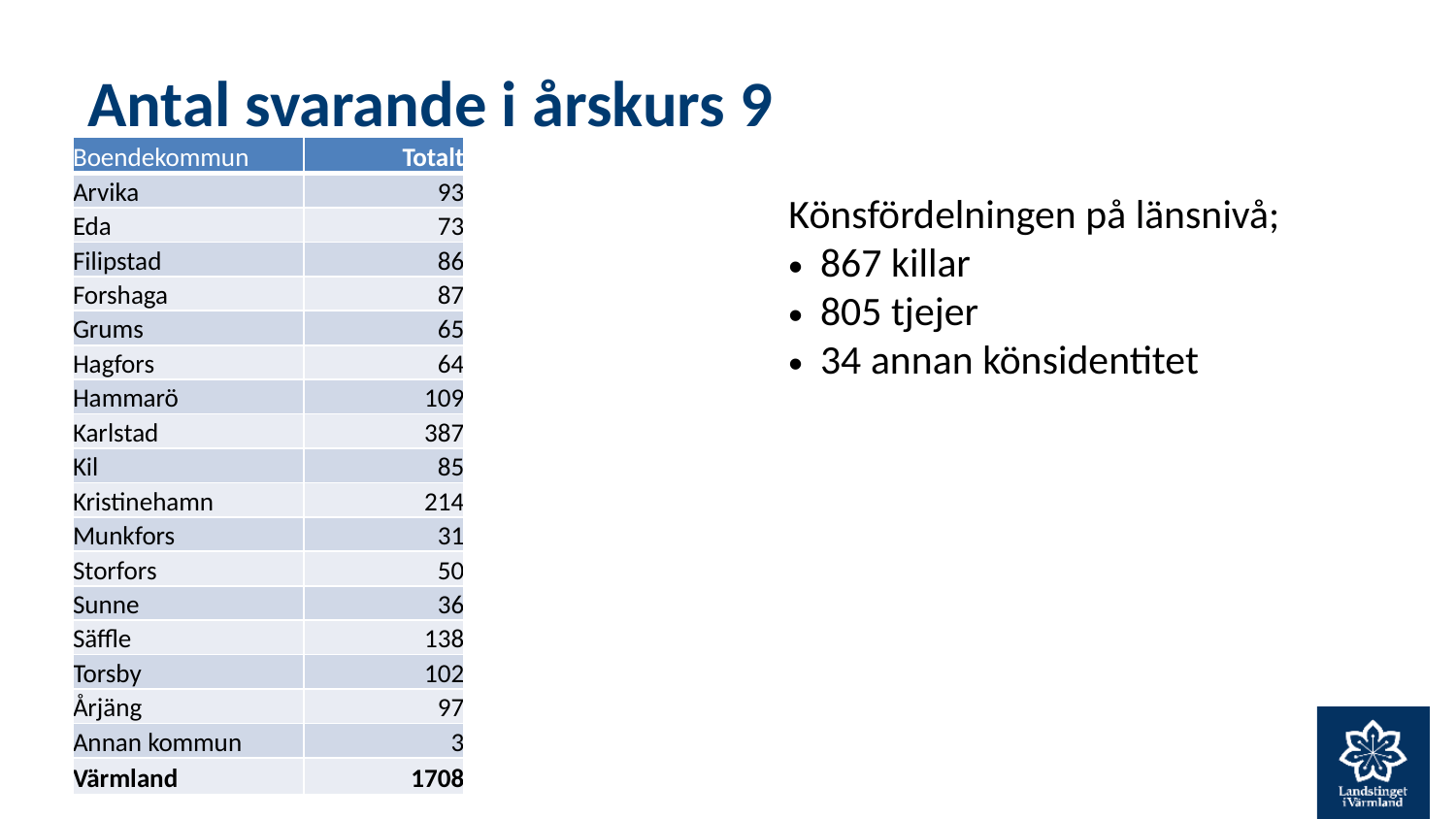

# Antal svarande i årskurs 9
| Boendekommun | Totalt |
| --- | --- |
| Arvika | 93 |
| Eda | 73 |
| Filipstad | 86 |
| Forshaga | 87 |
| Grums | 65 |
| Hagfors | 64 |
| Hammarö | 109 |
| Karlstad | 387 |
| Kil | 85 |
| Kristinehamn | 214 |
| Munkfors | 31 |
| Storfors | 50 |
| Sunne | 36 |
| Säffle | 138 |
| Torsby | 102 |
| Årjäng | 97 |
| Annan kommun | 3 |
| Värmland | 1708 |
Könsfördelningen på länsnivå;
867 killar
805 tjejer
34 annan könsidentitet